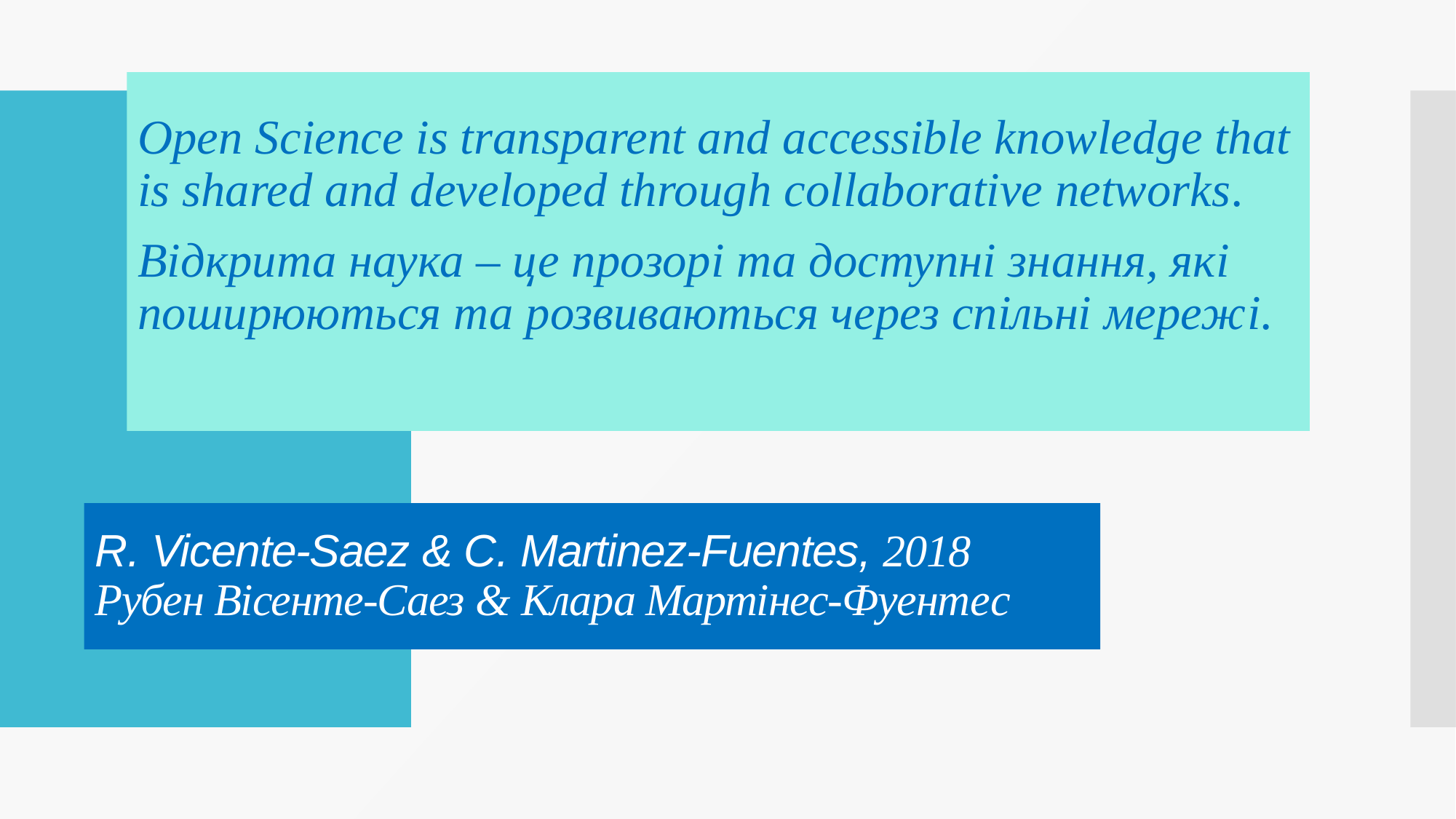

Open Science is transparent and accessible knowledge that is shared and developed through collaborative networks.
Відкрита наука – це прозорі та доступні знання, які поширюються та розвиваються через спільні мережі.

# R. Vicente-Saez & C. Martinez-Fuentes, 2018 Рубен Вісенте-Саез & Клара Мартінес-Фуентес